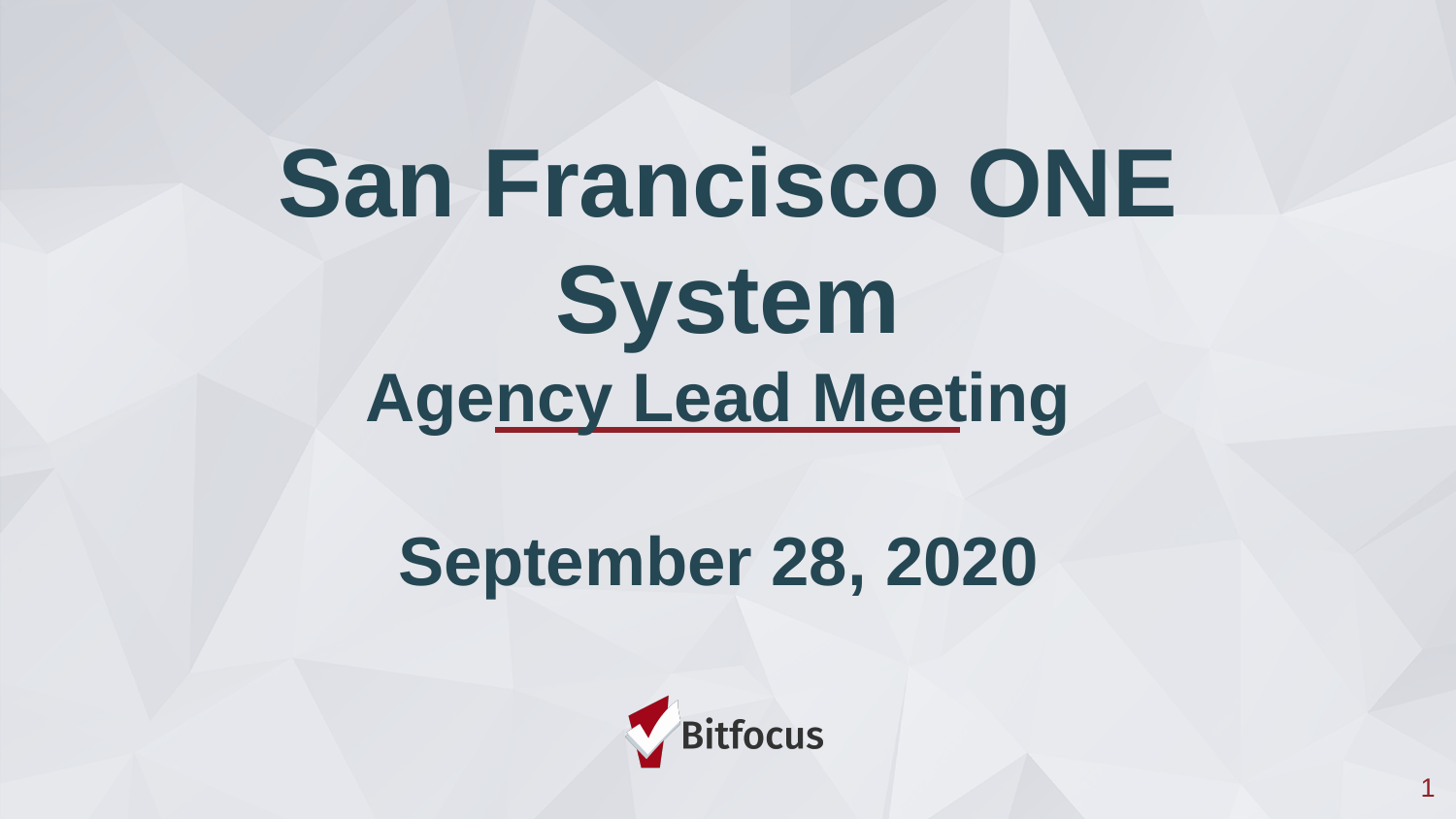

# San Francisco ONE System
Agency Lead Meeting

September 28, 2020
1